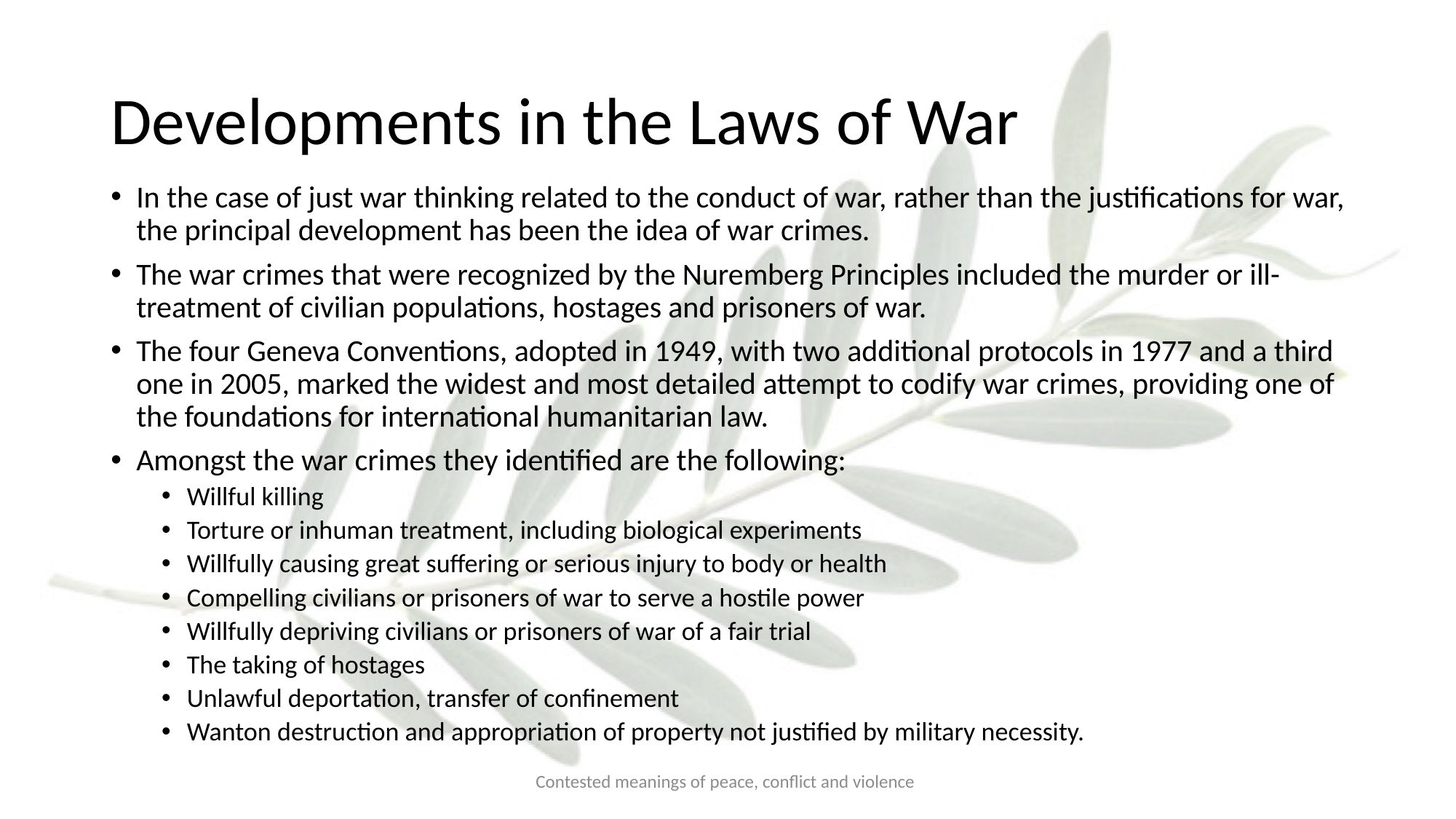

# Developments in the Laws of War
In the case of just war thinking related to the conduct of war, rather than the justifications for war, the principal development has been the idea of war crimes.
The war crimes that were recognized by the Nuremberg Principles included the murder or ill-treatment of civilian populations, hostages and prisoners of war.
The four Geneva Conventions, adopted in 1949, with two additional protocols in 1977 and a third one in 2005, marked the widest and most detailed attempt to codify war crimes, providing one of the foundations for international humanitarian law.
Amongst the war crimes they identified are the following:
Willful killing
Torture or inhuman treatment, including biological experiments
Willfully causing great suffering or serious injury to body or health
Compelling civilians or prisoners of war to serve a hostile power
Willfully depriving civilians or prisoners of war of a fair trial
The taking of hostages
Unlawful deportation, transfer of confinement
Wanton destruction and appropriation of property not justified by military necessity.

Contested meanings of peace, conflict and violence